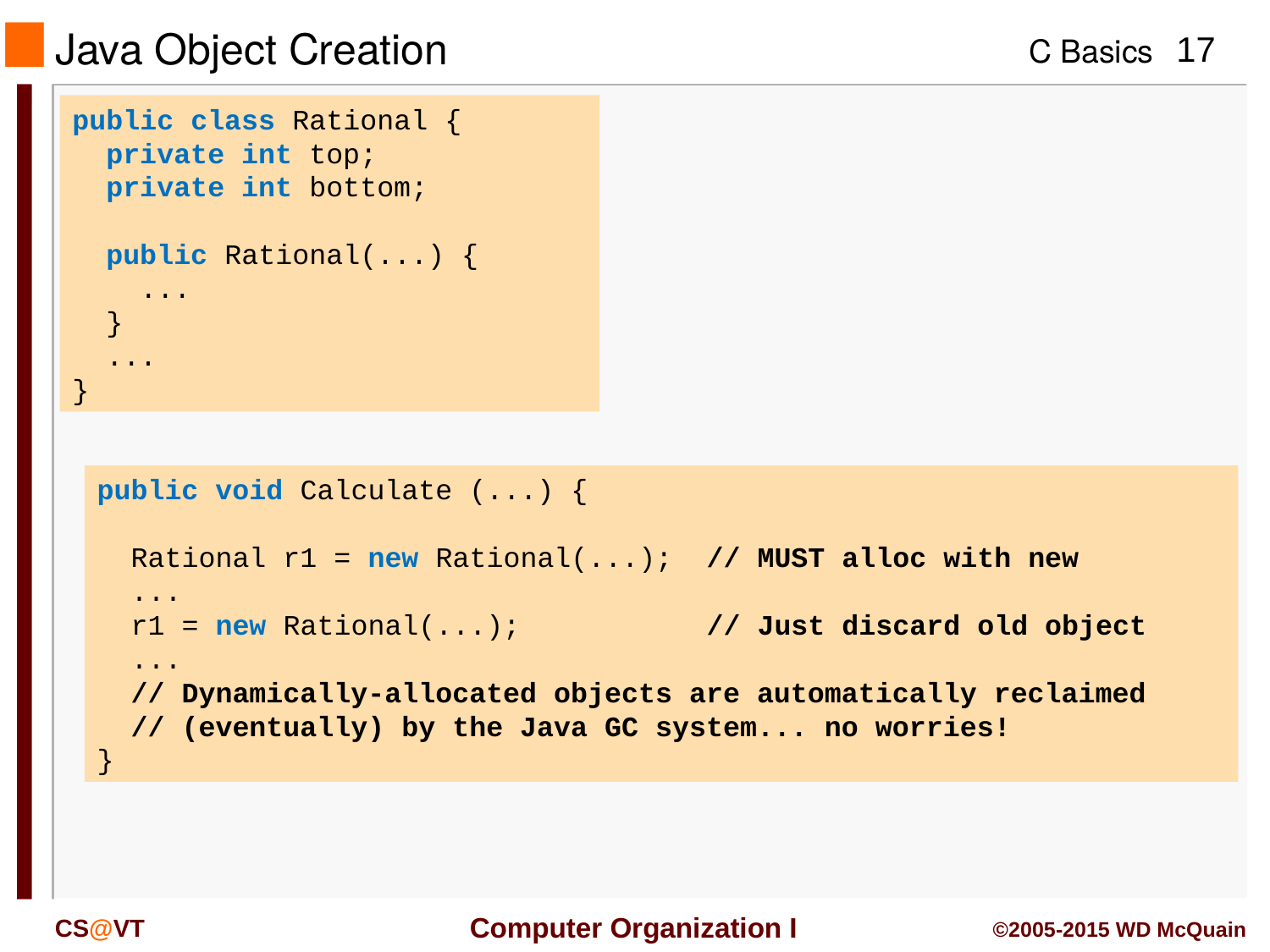

# Java Object Creation
public class Rational {
  private int top;
  private int bottom;

  public Rational(...) {
    ...
  }
  ...
}
public void Calculate (...) {
  Rational r1 = new Rational(...);  // MUST alloc with new
  ...
  r1 = new Rational(...);           // Just discard old object
  ...
  // Dynamically-allocated objects are automatically reclaimed
  // (eventually) by the Java GC system... no worries!
}